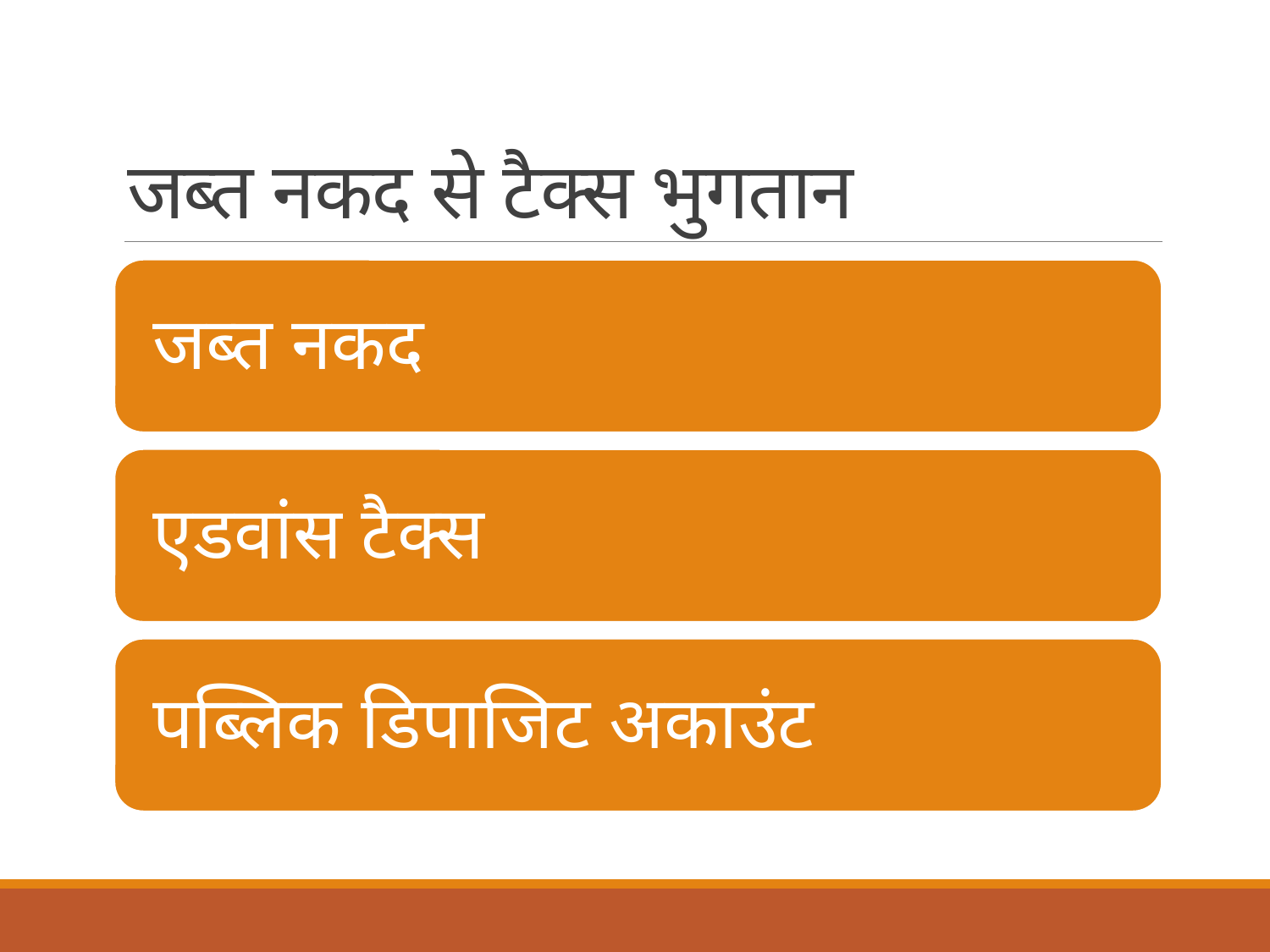

# जब्त नकद से टैक्स भुगतान
जब्त नकद
एडवांस टैक्स
पब्लिक डिपाजिट अकाउंट